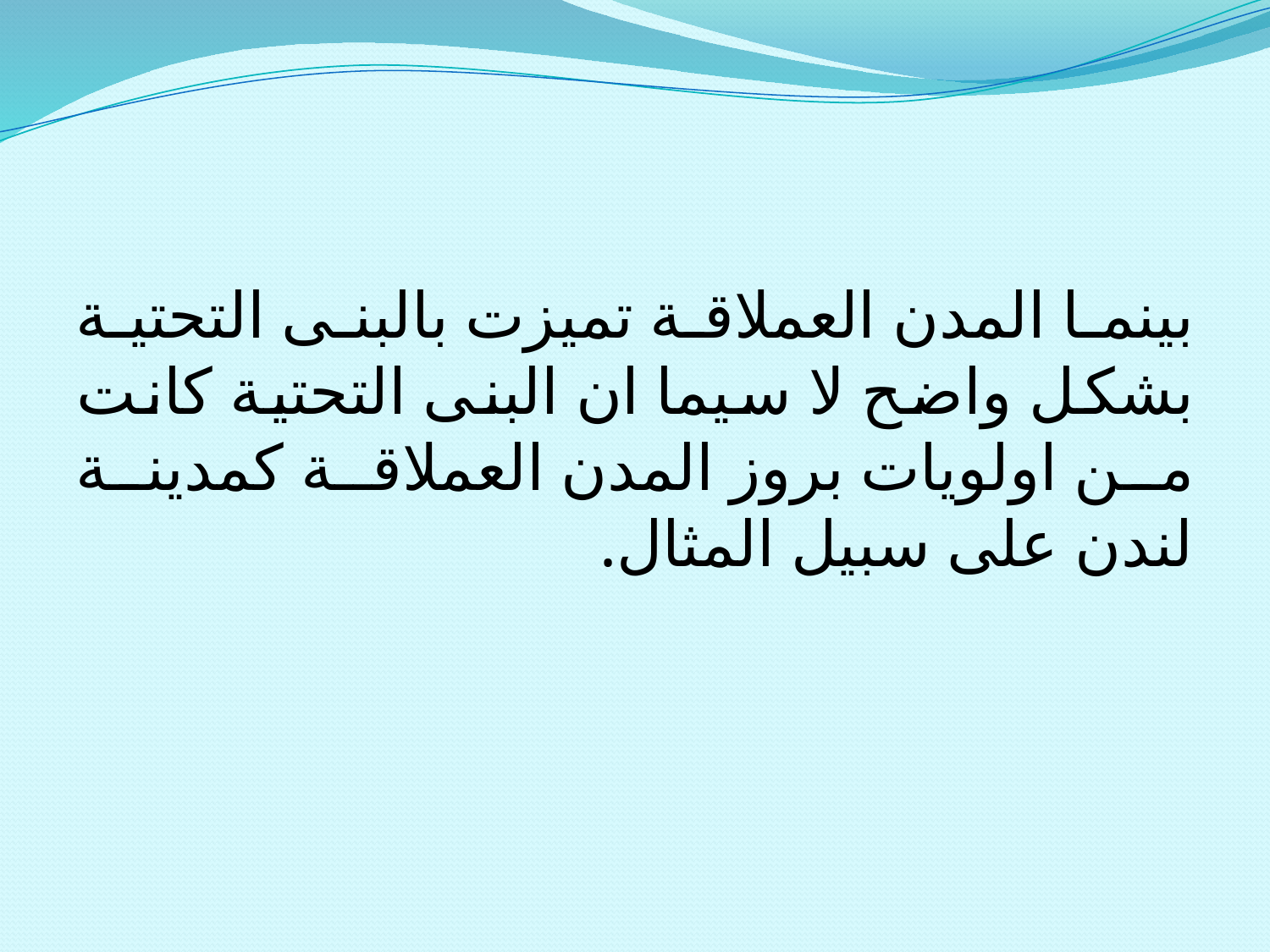

بينما المدن العملاقة تميزت بالبنى التحتية بشكل واضح لا سيما ان البنى التحتية كانت من اولويات بروز المدن العملاقة كمدينة لندن على سبيل المثال.